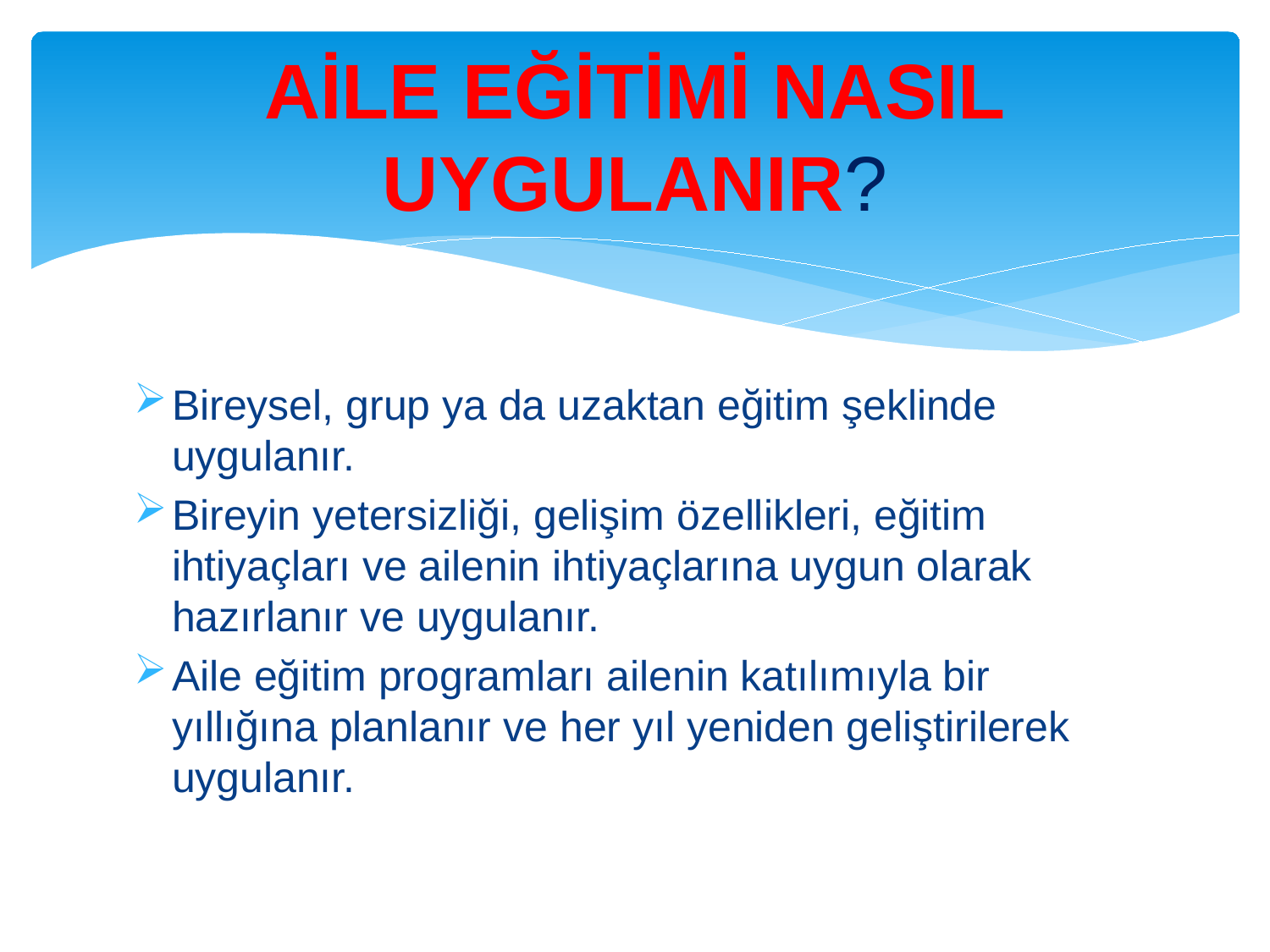

# AİLE EĞİTİMİ NASIL UYGULANIR?
Bireysel, grup ya da uzaktan eğitim şeklinde uygulanır.
Bireyin yetersizliği, gelişim özellikleri, eğitim ihtiyaçları ve ailenin ihtiyaçlarına uygun olarak hazırlanır ve uygulanır.
Aile eğitim programları ailenin katılımıyla bir yıllığına planlanır ve her yıl yeniden geliştirilerek uygulanır.